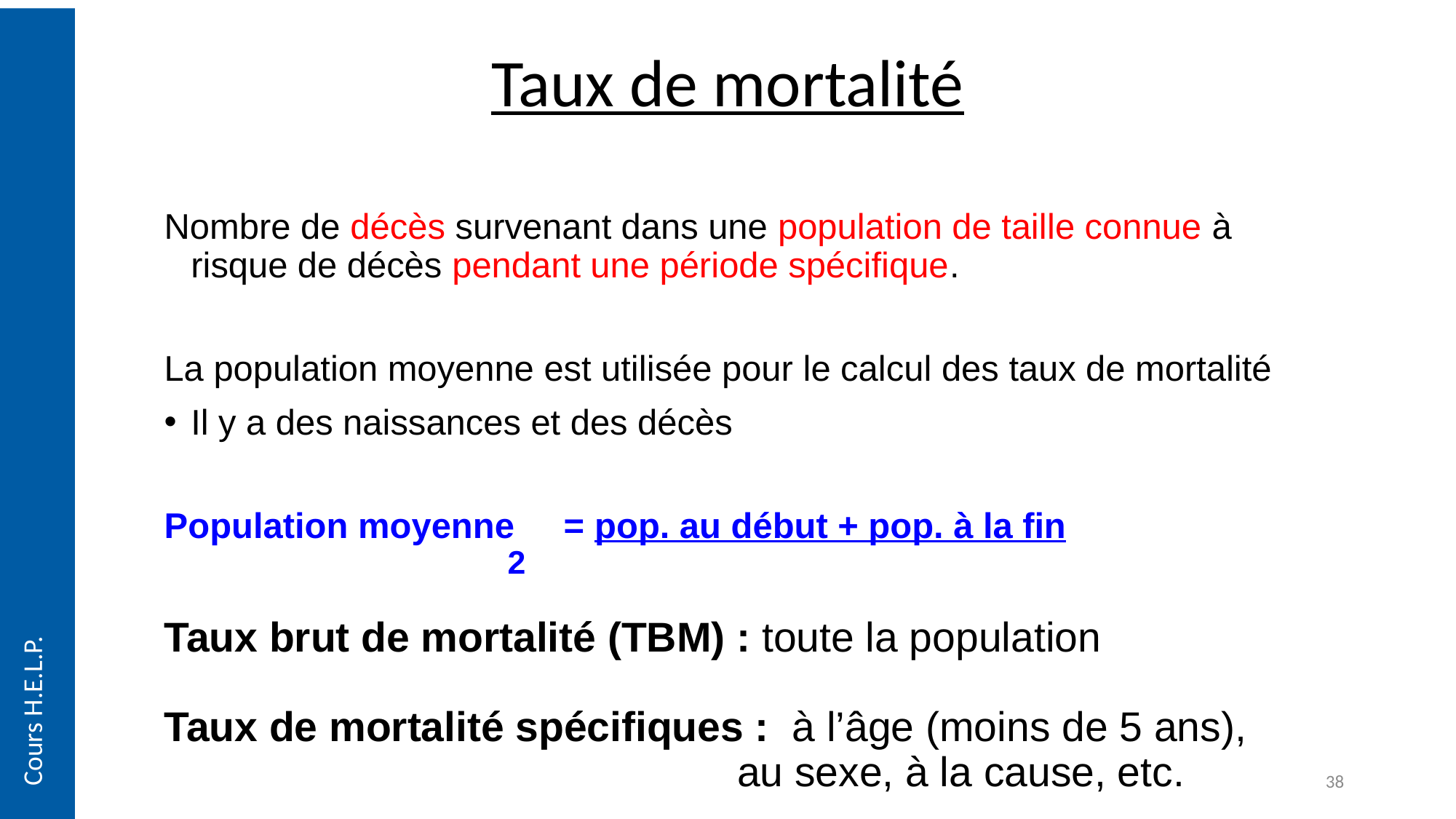

# Taux de mortalité
Nombre de décès survenant dans une population de taille connue à risque de décès pendant une période spécifique.

La population moyenne est utilisée pour le calcul des taux de mortalité
Il y a des naissances et des décès

Population moyenne     = pop. au début + pop. à la fin
										                          2

Taux brut de mortalité (TBM) : toute la population

Taux de mortalité spécifiques :  à l’âge (moins de 5 ans),
                                                  au sexe, à la cause, etc.

Cours H.E.L.P.
38